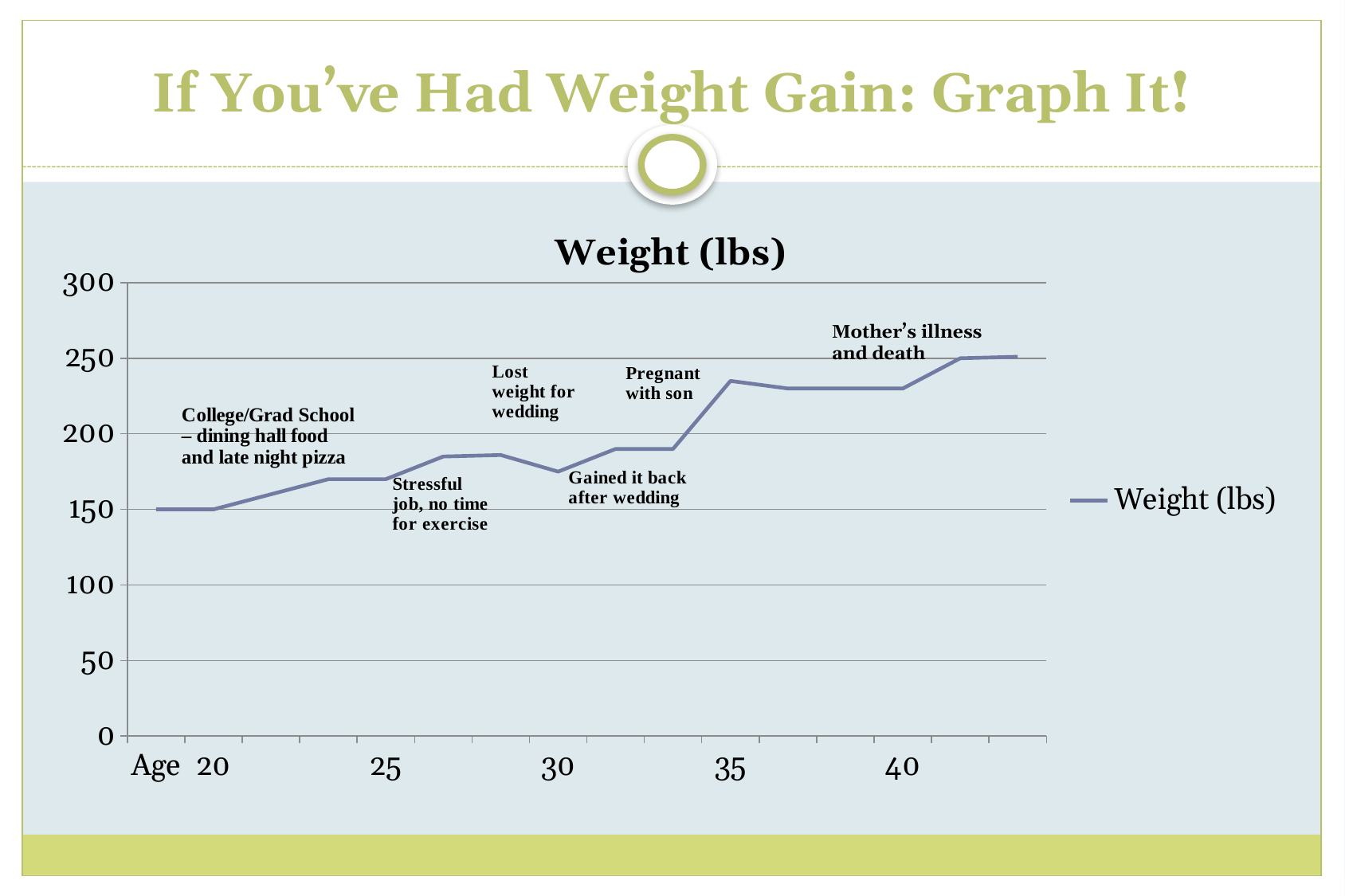

# If You’ve Had Weight Gain: Graph It!

### Chart:

| Category | Weight (lbs) |
|---|---|
| Age | 150.0 |
| 20 | 150.0 |
|  | 160.0 |
|  | 170.0 |
| 25 | 170.0 |
|  | 185.0 |
|  | 186.0 |
| 30 | 175.0 |
|  | 190.0 |
|  | 190.0 |
| 35 | 235.0 |
|  | 230.0 |
|  | 230.0 |
| 40 | 230.0 |
Mother’s illness and death